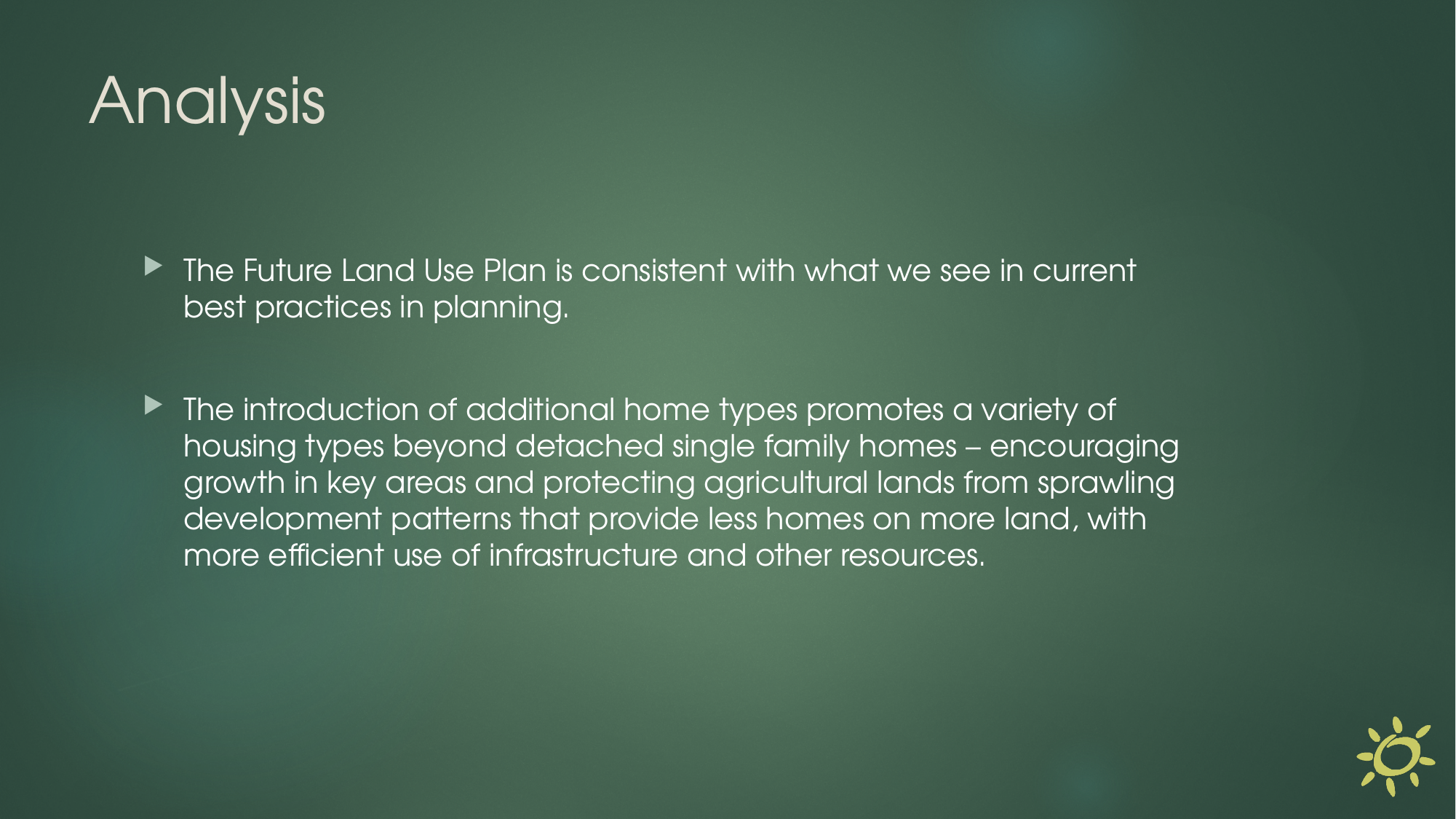

# Analysis
The Future Land Use Plan is consistent with what we see in current best practices in planning.

The introduction of additional home types promotes a variety of housing types beyond detached single family homes – encouraging growth in key areas and protecting agricultural lands from sprawling development patterns that provide less homes on more land, with more efficient use of infrastructure and other resources.